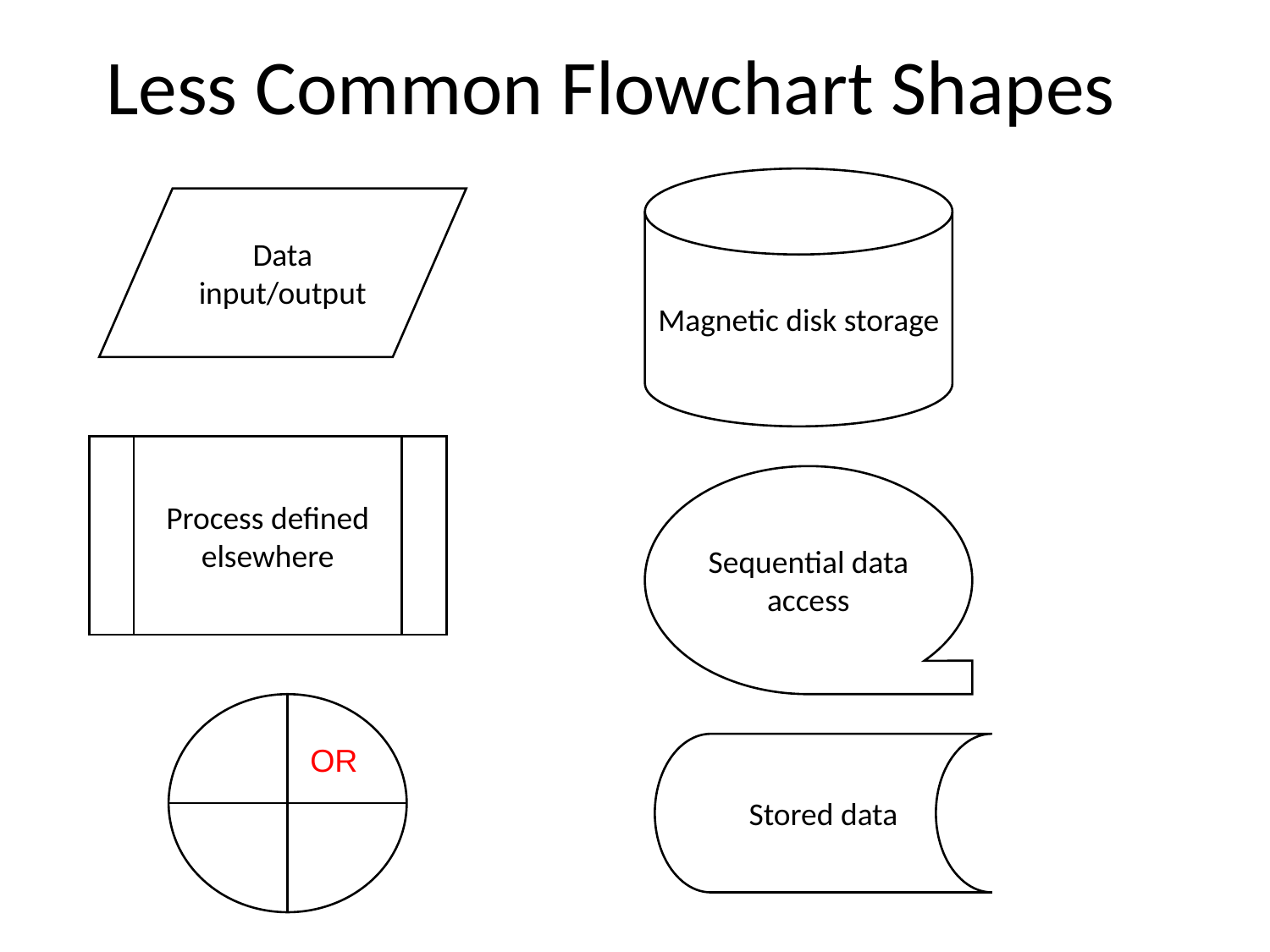

# Less Common Flowchart Shapes
Magnetic disk storage
Data input/output
Process defined elsewhere
Sequential data access

OR
Stored data